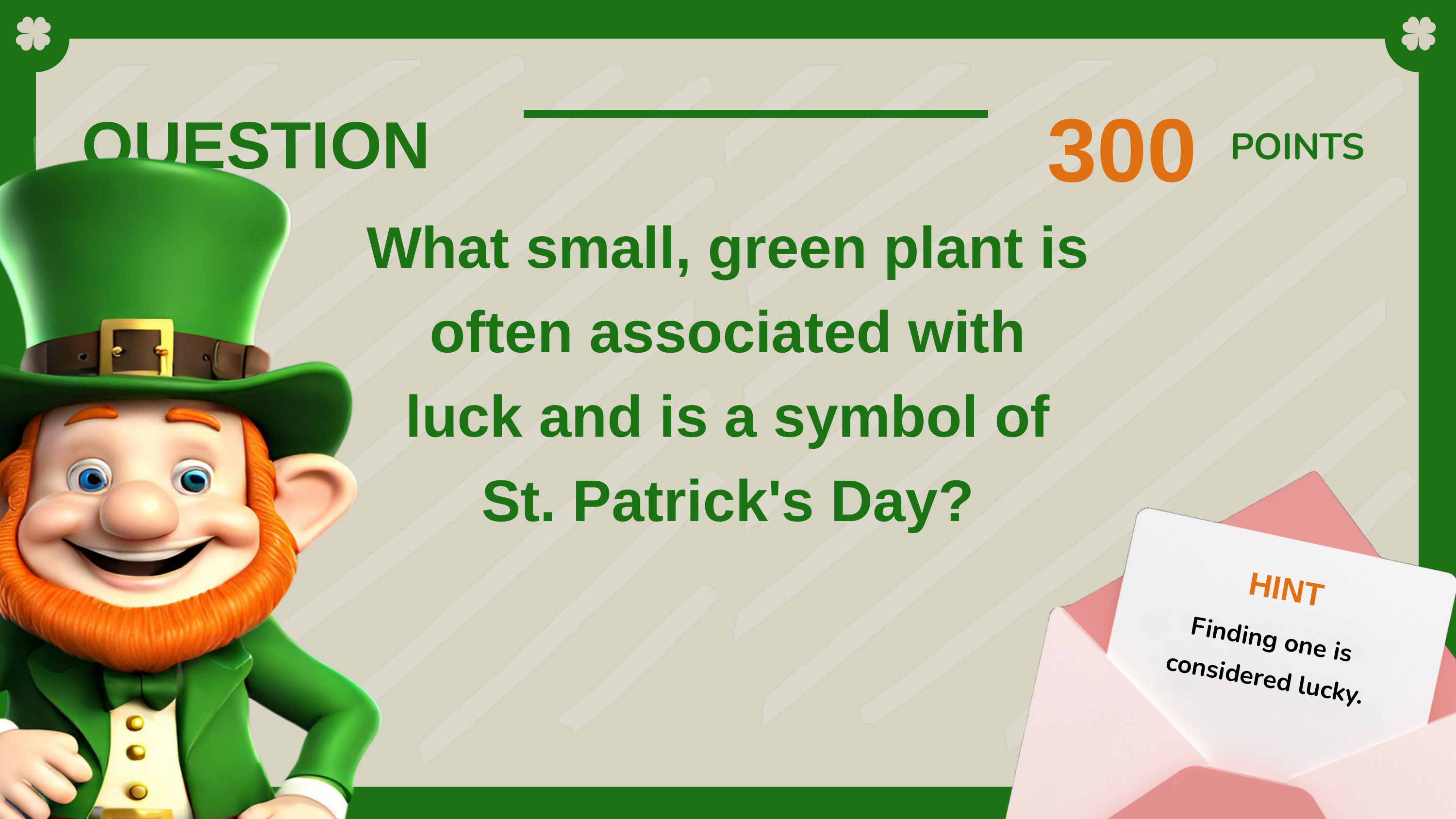

300
QUESTION

POINTS

What small, green plant is often associated with luck and is a symbol of St. Patrick's Day?

HINT
Finding one is considered lucky.